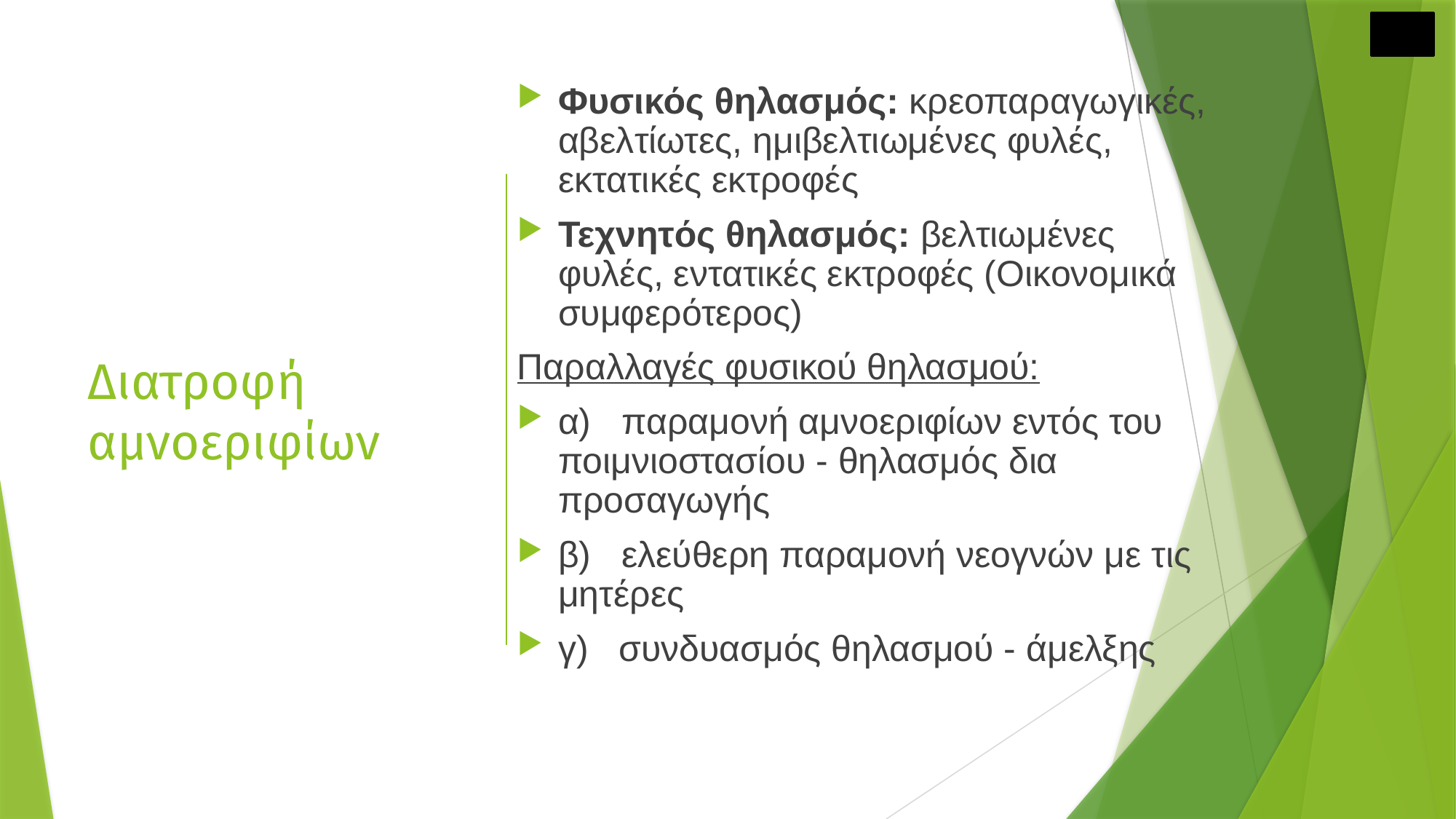

Φυσικός θηλασμός: κρεοπαραγωγικές, αβελτίωτες, ημιβελτιωμένες φυλές, εκτατικές εκτροφές
Τεχνητός θηλασμός: βελτιωμένες φυλές, εντατικές εκτροφές (Οικονομικά συμφερότερος)
Παραλλαγές φυσικού θηλασμού:
α)   παραμονή αμνοεριφίων εντός του ποιμνιοστασίου - θηλασμός δια προσαγωγής
β)   ελεύθερη παραμονή νεογνών με τις μητέρες
γ)   συνδυασμός θηλασμού - άμελξης

# Διατροφή αμνοεριφίων